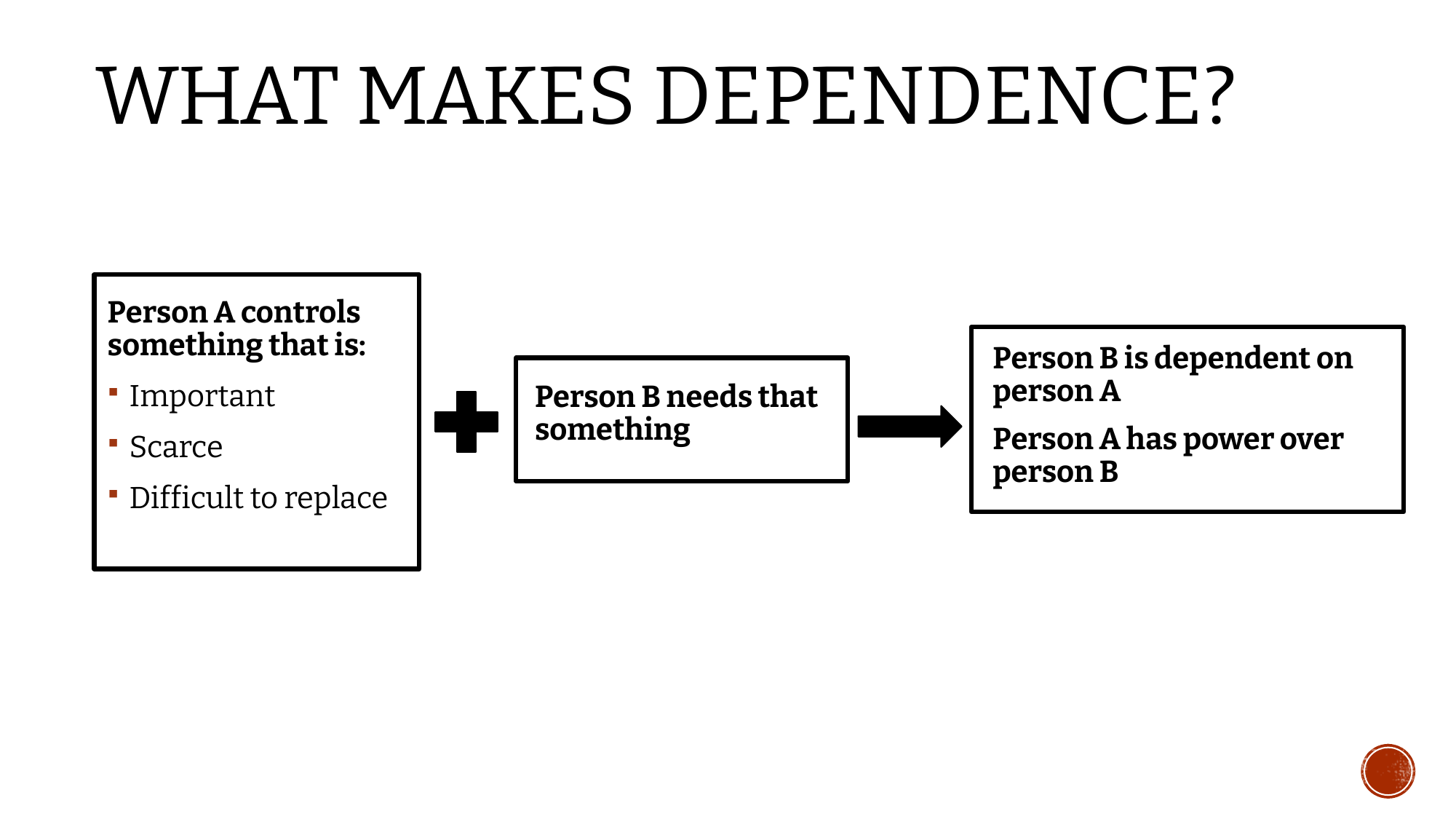

# What makes dependence?

Person A controls something that is:
Important
Scarce
Difficult to replace

Person B is dependent on person A
Person A has power over person B

Person B needs that something